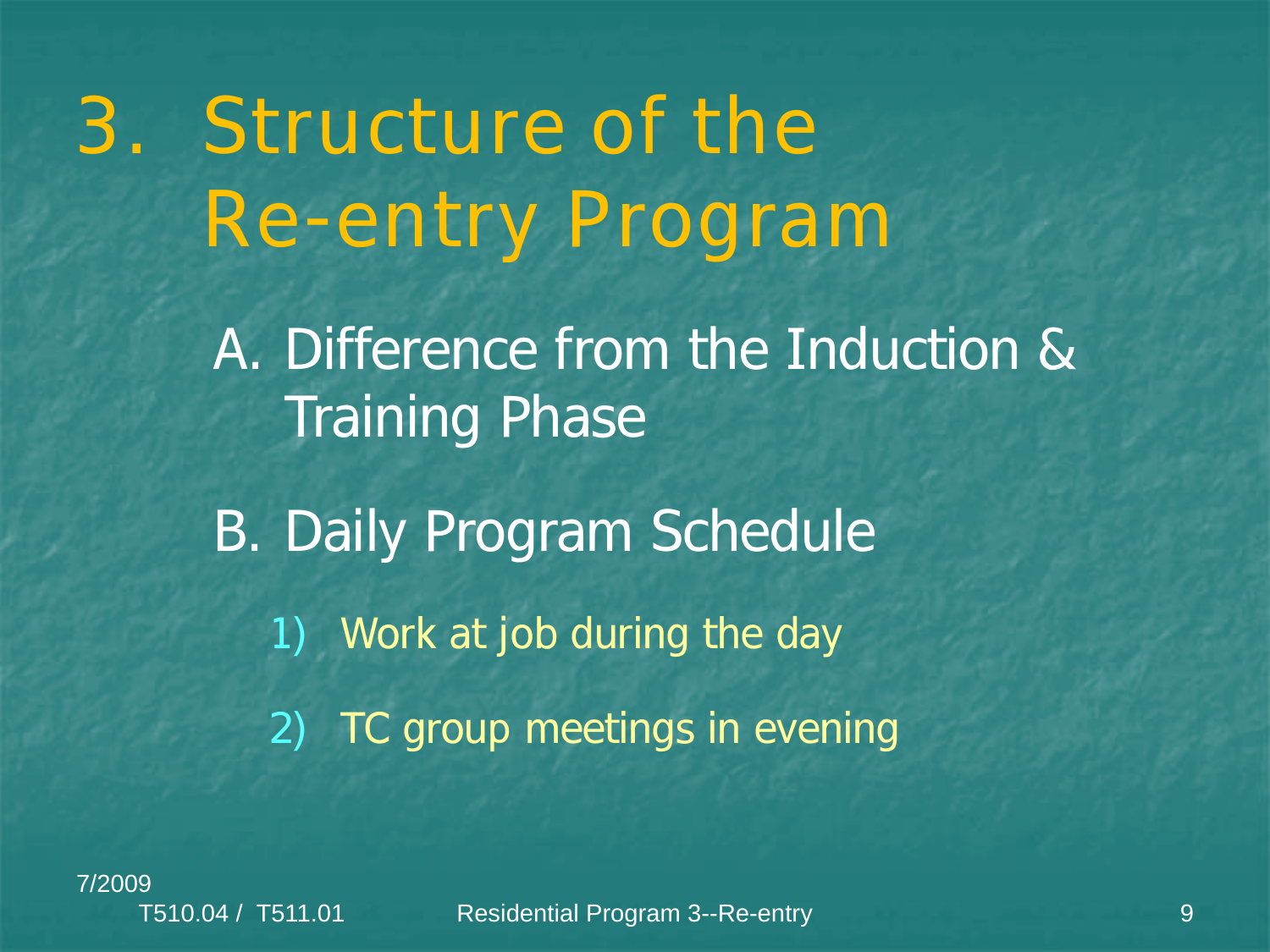

# 3.	Structure of the Re-entry Program
Difference from the Induction & Training Phase
Daily Program Schedule
Work at job during the day
TC group meetings in evening

7/2009                                     T510.04 /  T511.01
Residential Program 3--Re-entry
9